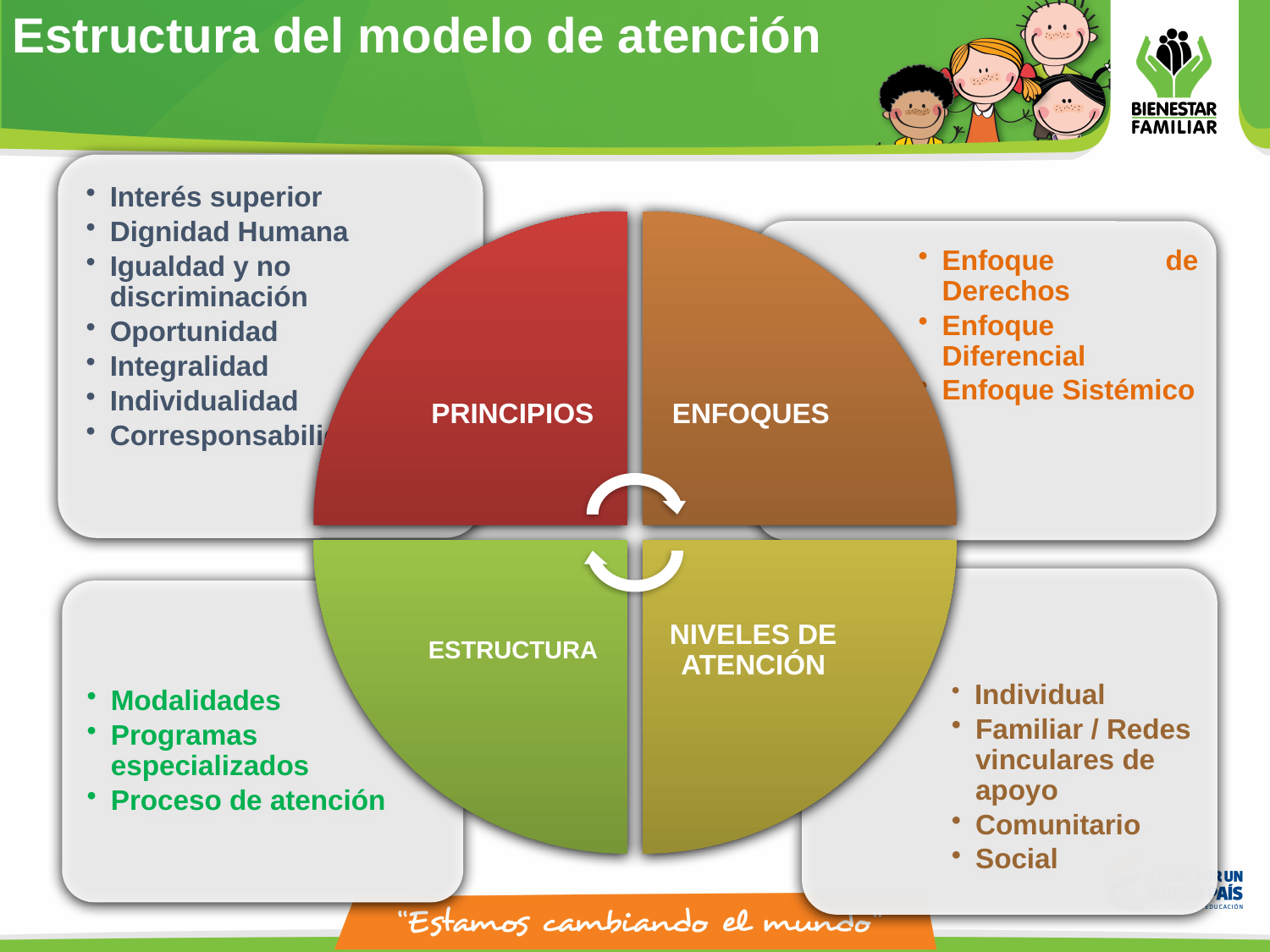

# Estructura del modelo de atención
 Individual
Familiar / Redes vinculares de apoyo
Comunitario
Social

Modalidades
Programas especializados
Proceso de atención

Enfoque de Derechos
Enfoque Diferencial
Enfoque Sistémico

Interés superior
Dignidad Humana
Igualdad y no discriminación
Oportunidad
Integralidad
Individualidad
Corresponsabilidad
PRINCIPIOS
ENFOQUES
NIVELES DE ATENCIÓN
ESTRUCTURA